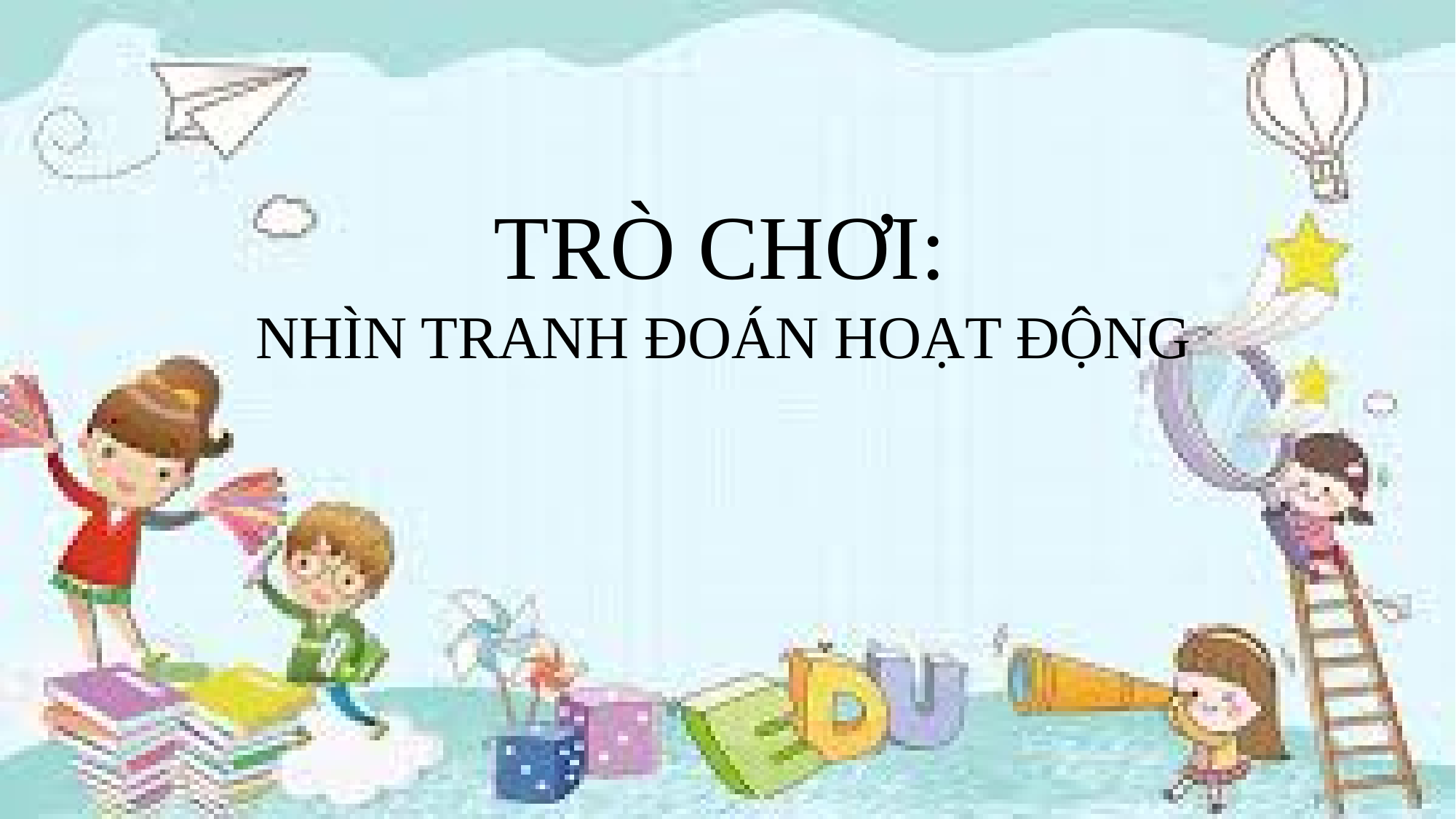

TRÒ CHƠI:
NHÌN TRANH ĐOÁN HOẠT ĐỘNG